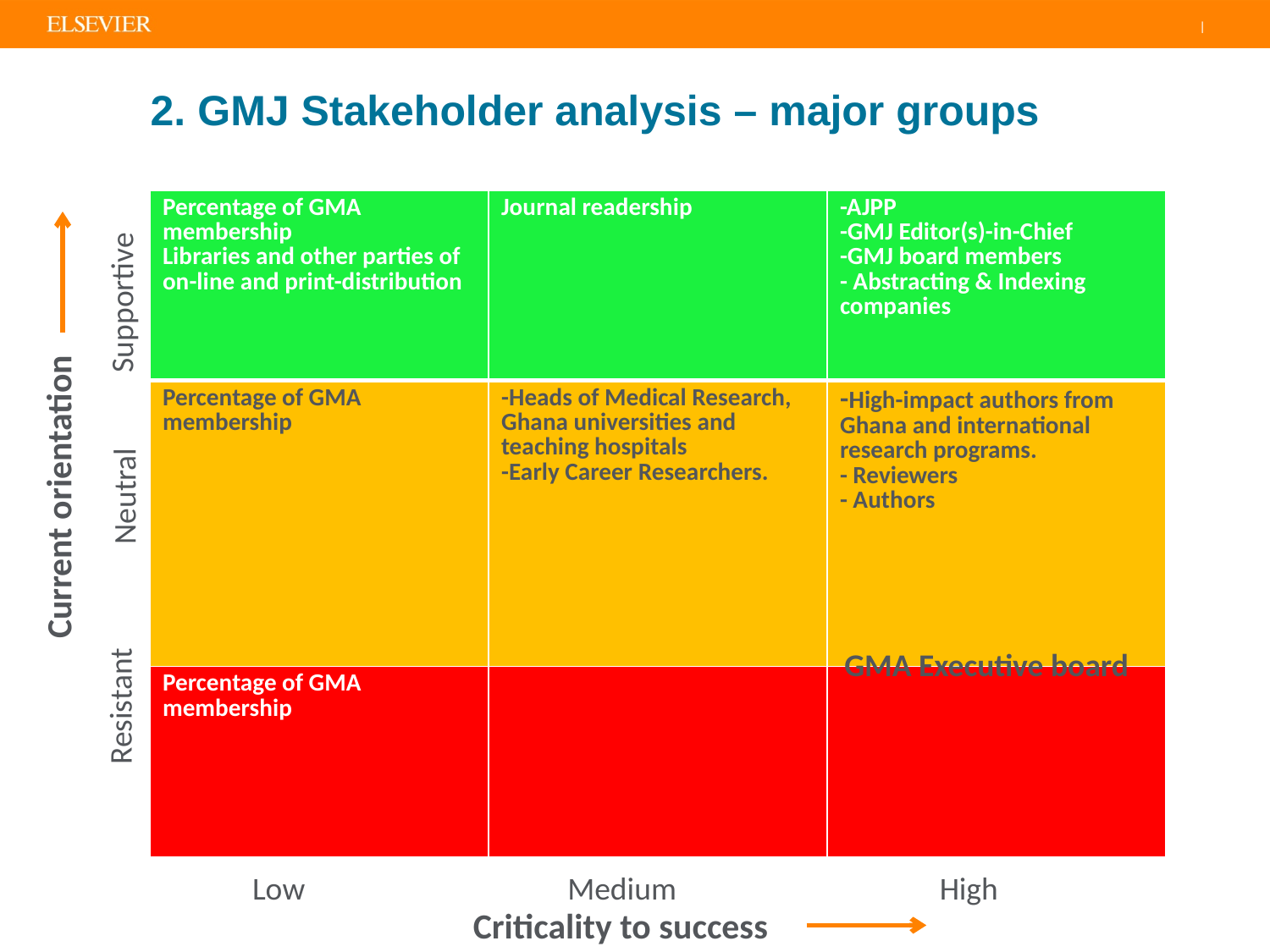

# 2. GMJ Stakeholder analysis – major groups
| Percentage of GMA membership Libraries and other parties of on-line and print-distribution | Journal readership | -AJPP -GMJ Editor(s)-in-Chief -GMJ board members - Abstracting & Indexing companies |
| --- | --- | --- |
| Percentage of GMA membership | -Heads of Medical Research, Ghana universities and teaching hospitals -Early Career Researchers. | -High-impact authors from Ghana and international research programs. - Reviewers - Authors |
| Percentage of GMA membership |  |  |
Supportive
Current orientation
Neutral
GMA Executive board
Resistant
Low
Medium
High
Criticality to success